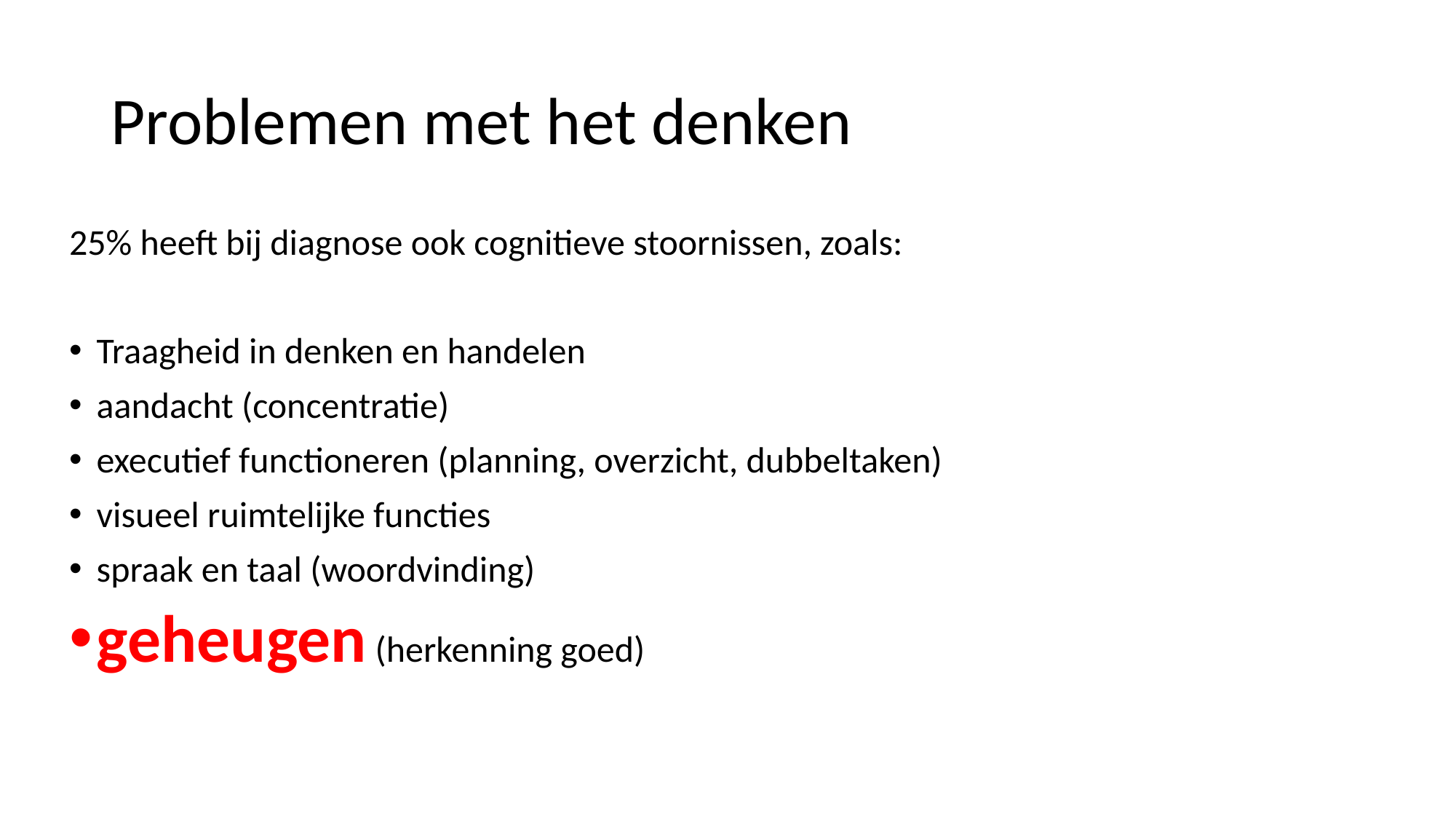

# Problemen met het denken
25% heeft bij diagnose ook cognitieve stoornissen, zoals:

Traagheid in denken en handelen
aandacht (concentratie)
executief functioneren (planning, overzicht, dubbeltaken)
visueel ruimtelijke functies
spraak en taal (woordvinding)
geheugen (herkenning goed)